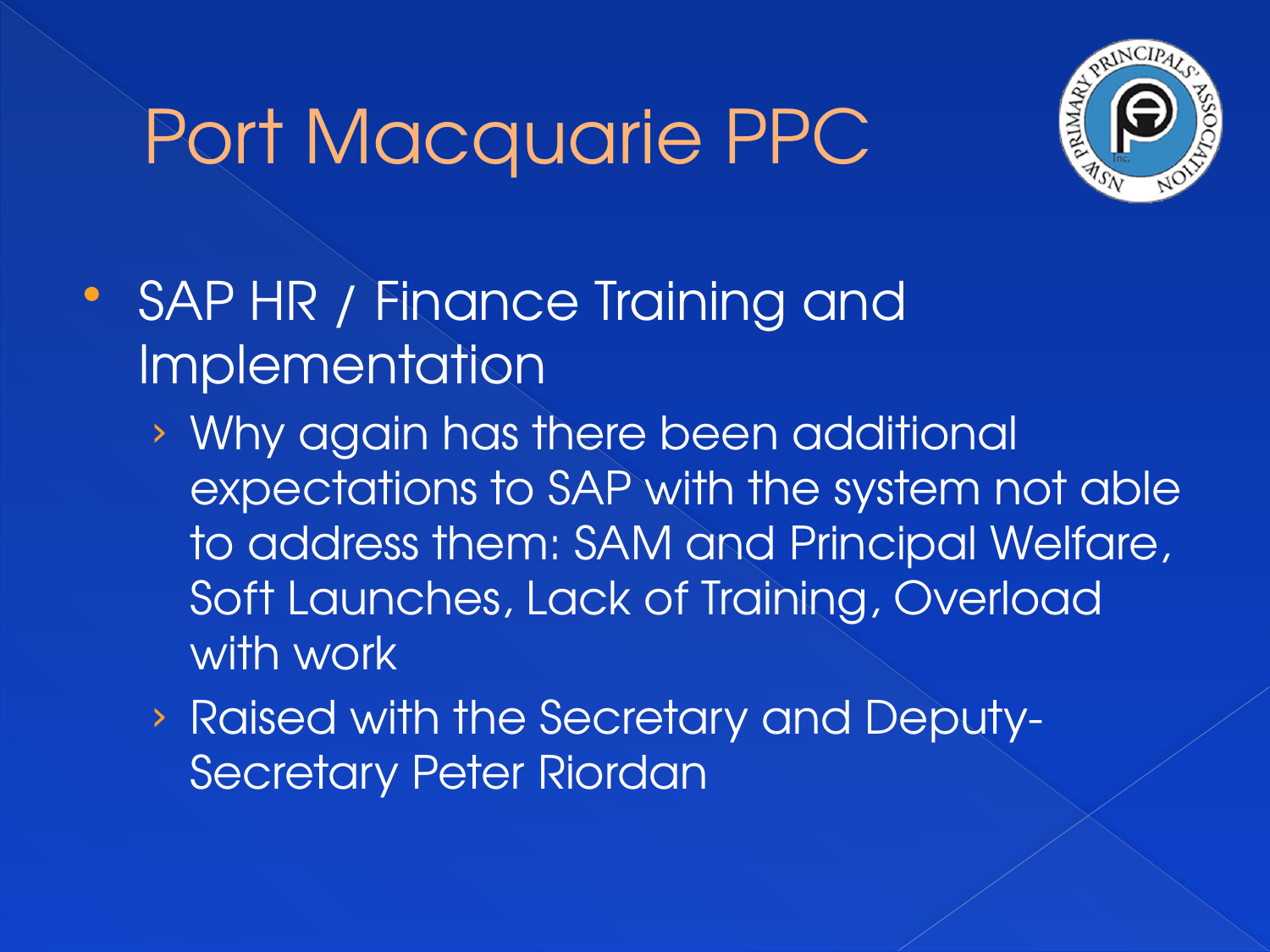

# Port Macquarie PPC
SAP HR / Finance Training and Implementation
Why again has there been additional expectations to SAP with the system not able to address them: SAM and Principal Welfare, Soft Launches, Lack of Training, Overload with work
Raised with the Secretary and Deputy-Secretary Peter Riordan